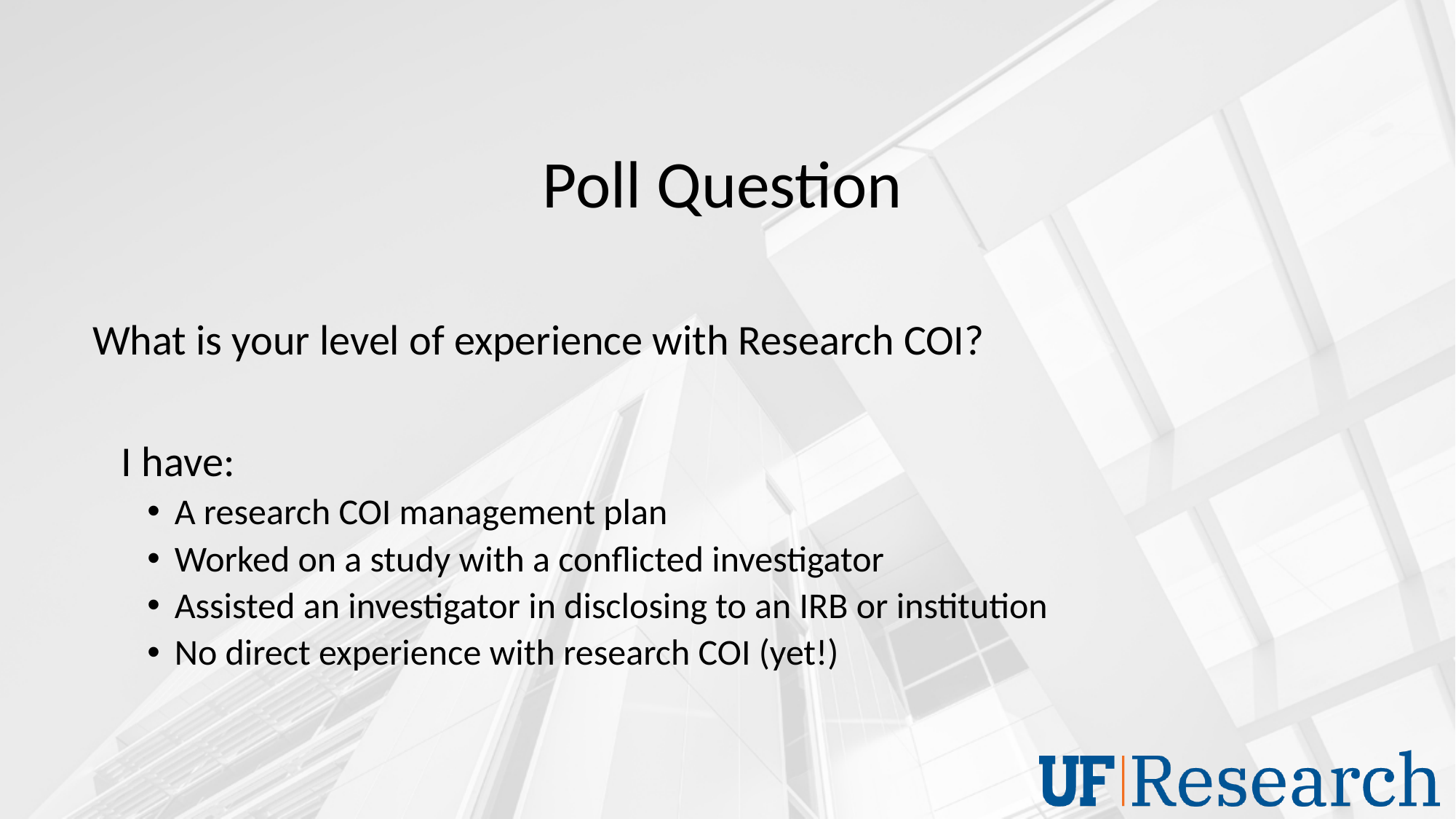

# Poll Question
What is your level of experience with Research COI?

   I have:
A research COI management plan
Worked on a study with a conflicted investigator
Assisted an investigator in disclosing to an IRB or institution
No direct experience with research COI (yet!)